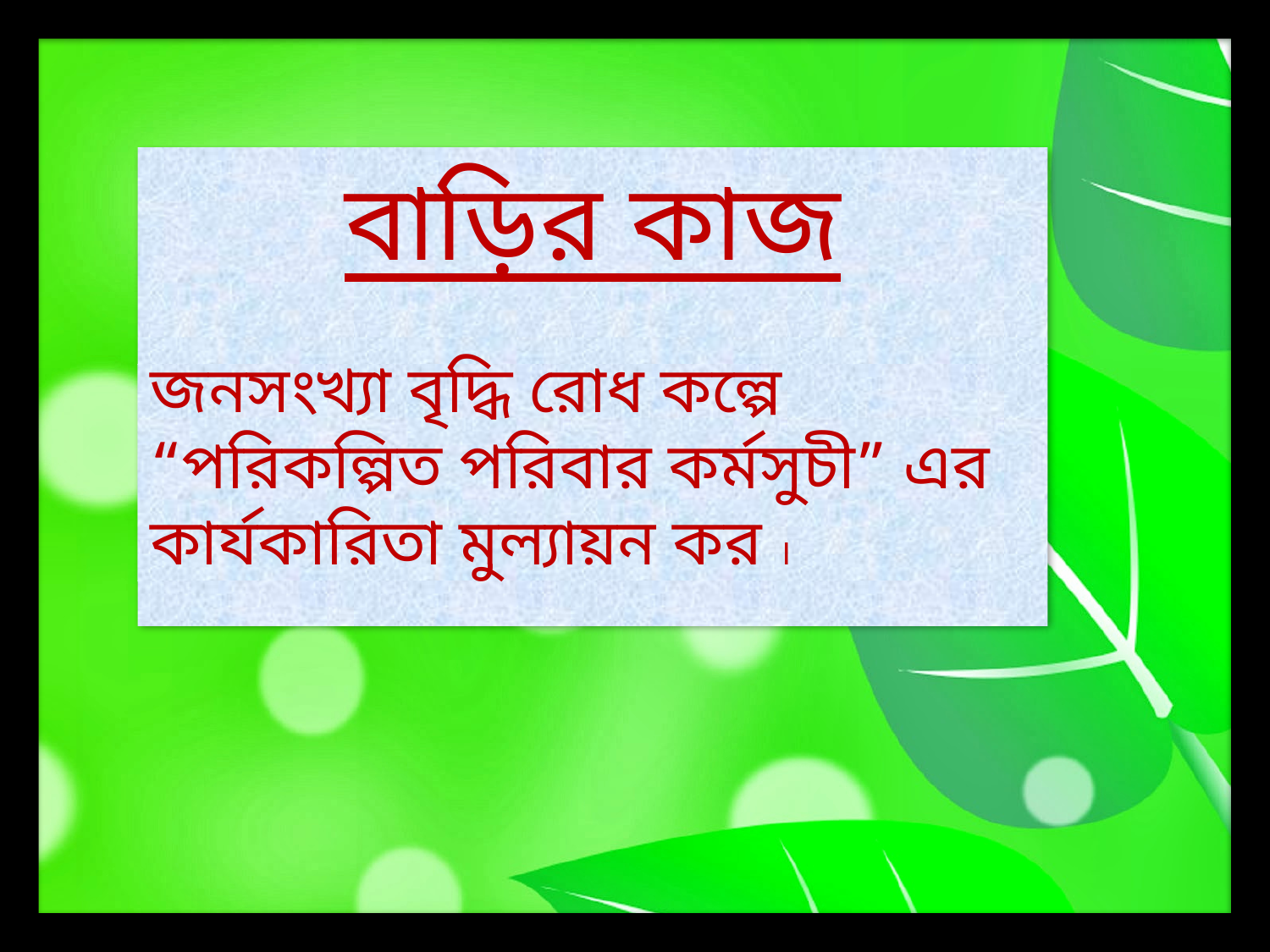

বাড়ির কাজ

জনসংখ্যা বৃদ্ধি রোধ কল্পে “পরিকল্পিত পরিবার কর্মসুচী” এর কার্যকারিতা মুল্যায়ন কর ।